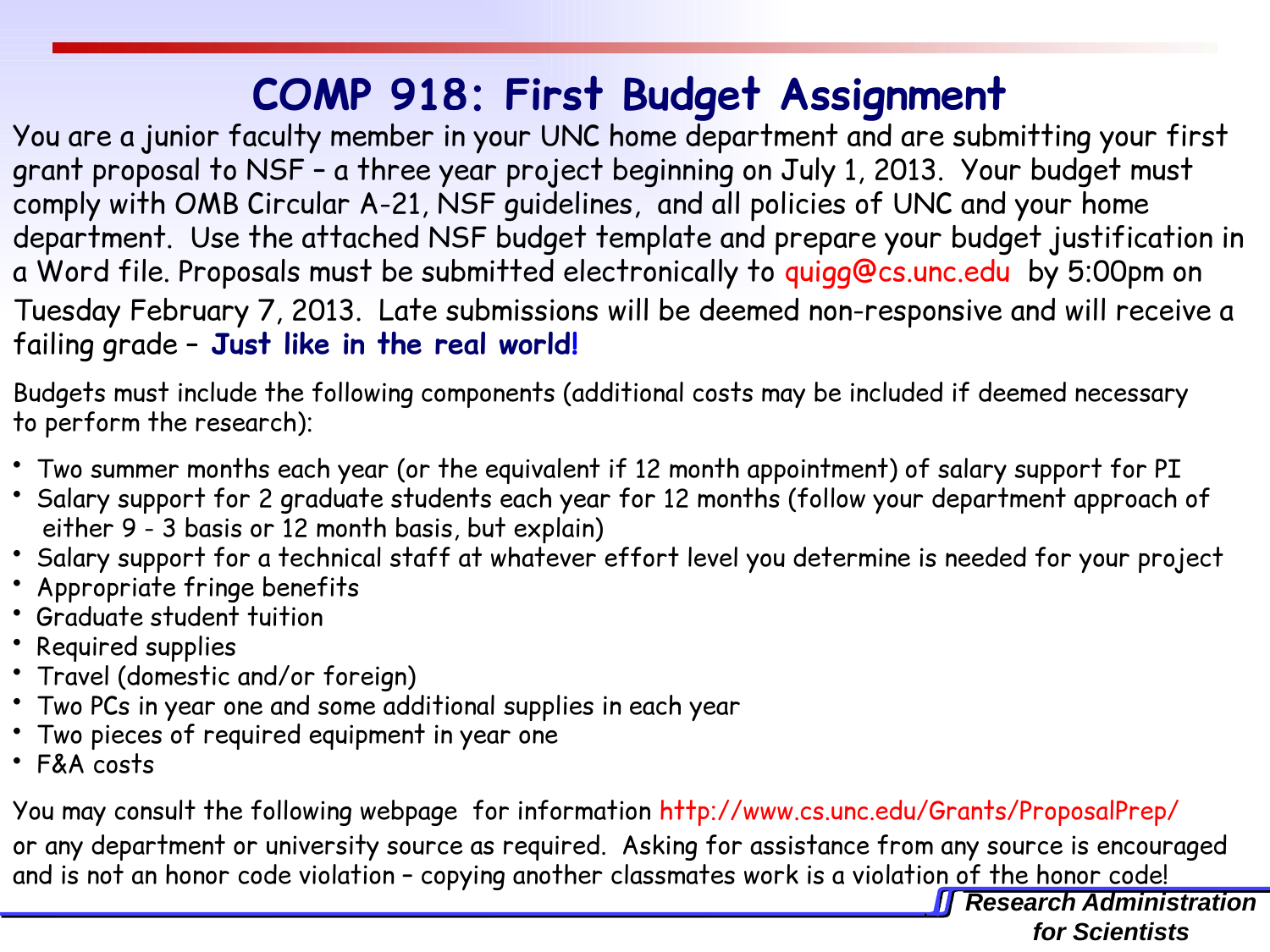

COMP 918: First Budget Assignment
You are a junior faculty member in your UNC home department and are submitting your first grant proposal to NSF – a three year project beginning on July 1, 2013.  Your budget must comply with OMB Circular A-21, NSF guidelines,  and all policies of UNC and your home department.  Use the attached NSF budget template and prepare your budget justification in a Word file. Proposals must be submitted electronically to quigg@cs.unc.edu  by 5:00pm on Tuesday February 7, 2013.  Late submissions will be deemed non-responsive and will receive a failing grade – Just like in the real world!

Budgets must include the following components (additional costs may be included if deemed necessary
to perform the research):

  Two summer months each year (or the equivalent if 12 month appointment) of salary support for PI
  Salary support for 2 graduate students each year for 12 months (follow your department approach of
    either 9 - 3 basis or 12 month basis, but explain)
  Salary support for a technical staff at whatever effort level you determine is needed for your project
  Appropriate fringe benefits
  Graduate student tuition
  Required supplies
  Travel (domestic and/or foreign)
  Two PCs in year one and some additional supplies in each year
  Two pieces of required equipment in year one
  F&A costs

You may consult the following webpage  for information http://www.cs.unc.edu/Grants/ProposalPrep/
or any department or university source as required.  Asking for assistance from any source is encouraged
and is not an honor code violation – copying another classmates work is a violation of the honor code!